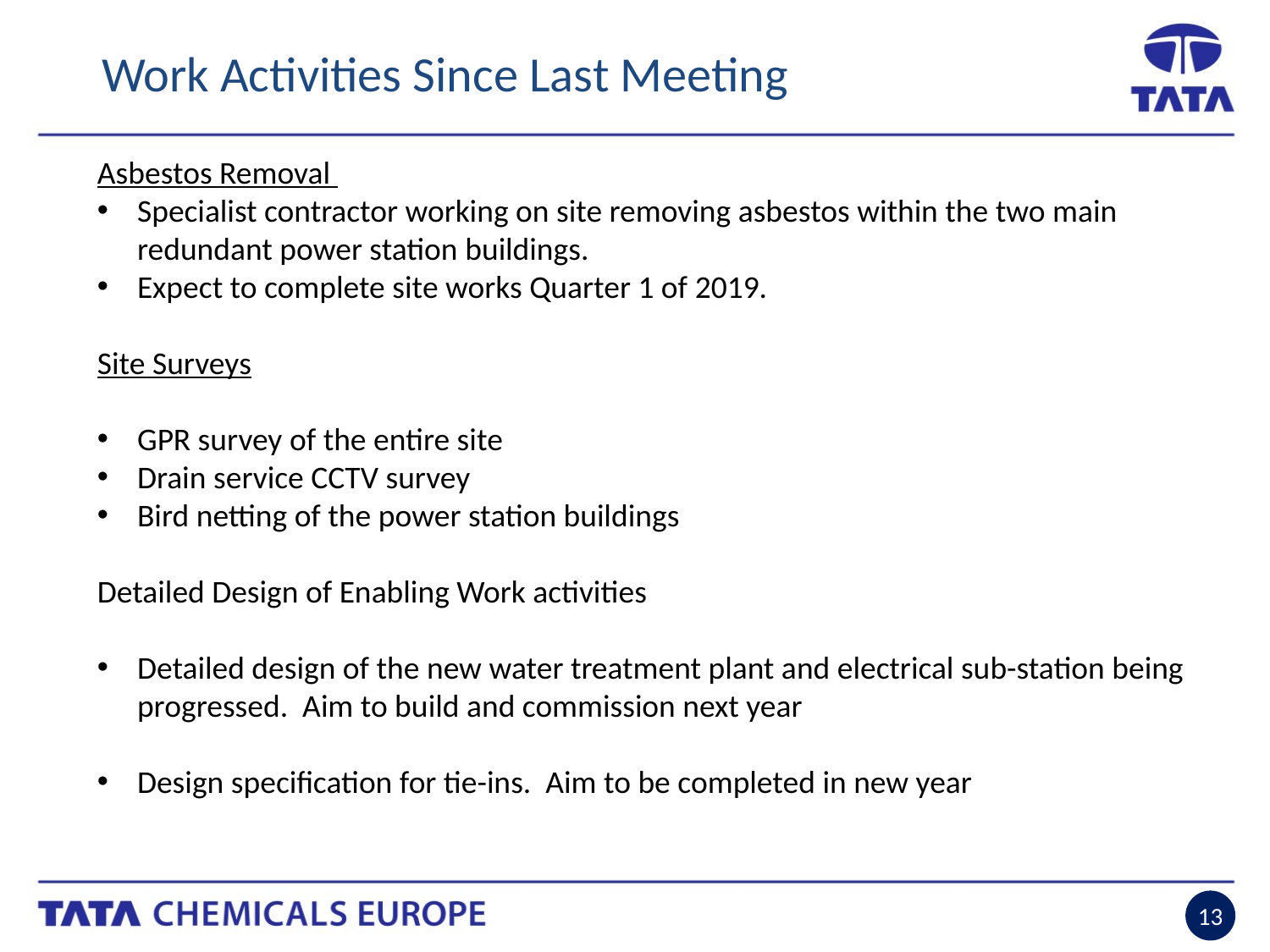

Work Activities Since Last Meeting
Asbestos Removal
Specialist contractor working on site removing asbestos within the two main redundant power station buildings.
Expect to complete site works Quarter 1 of 2019.

Site Surveys

GPR survey of the entire site
Drain service CCTV survey
Bird netting of the power station buildings

Detailed Design of Enabling Work activities

Detailed design of the new water treatment plant and electrical sub-station being progressed.  Aim to build and commission next year

Design specification for tie-ins.  Aim to be completed in new year

13